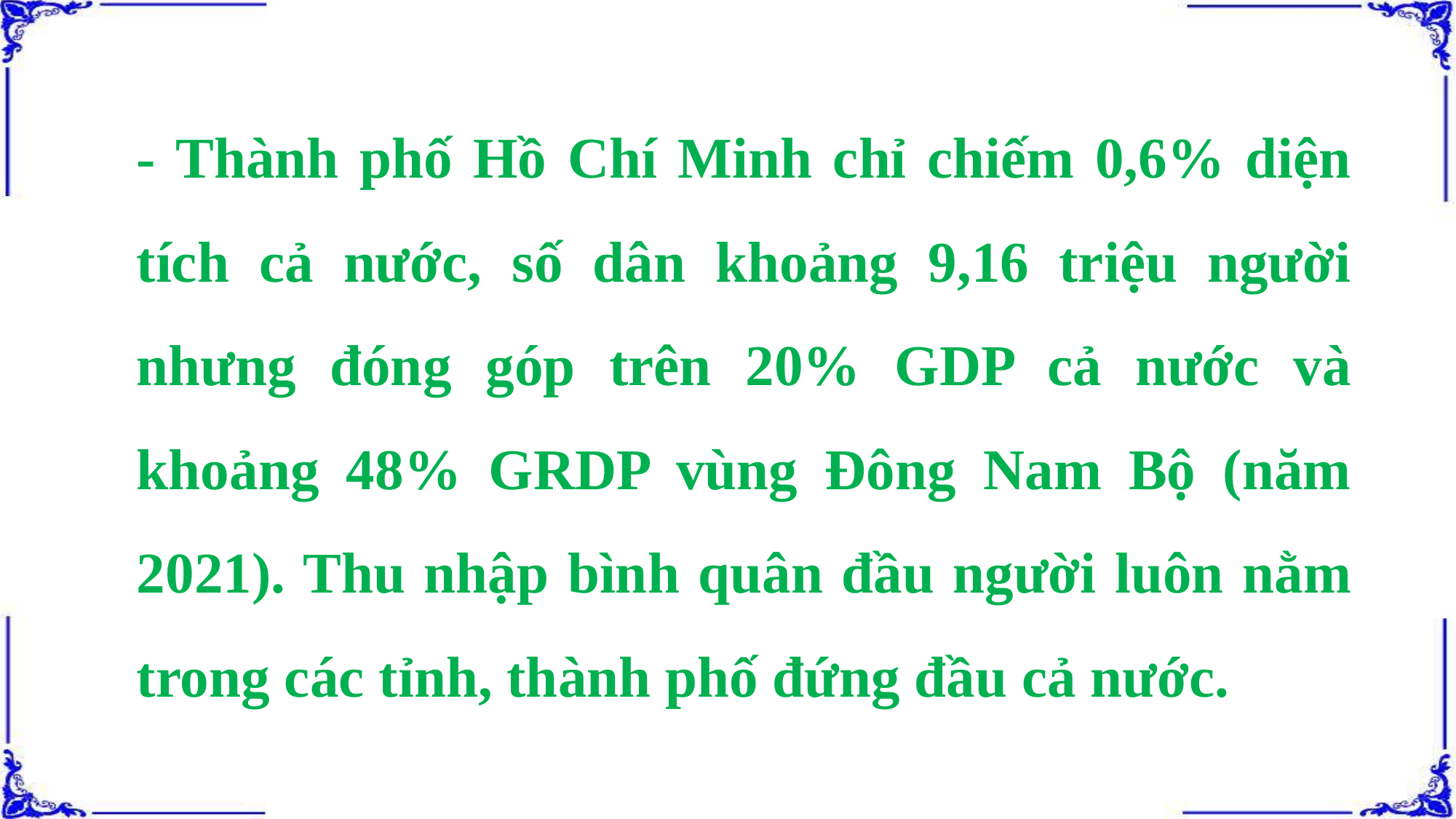

- Thành phố Hồ Chí Minh chỉ chiếm 0,6% diện tích cả nước, số dân khoảng 9,16 triệu người nhưng đóng góp trên 20% GDP cả nước và khoảng 48% GRDP vùng Đông Nam Bộ (năm 2021). Thu nhập bình quân đầu người luôn nằm trong các tỉnh, thành phố đứng đầu cả nước.